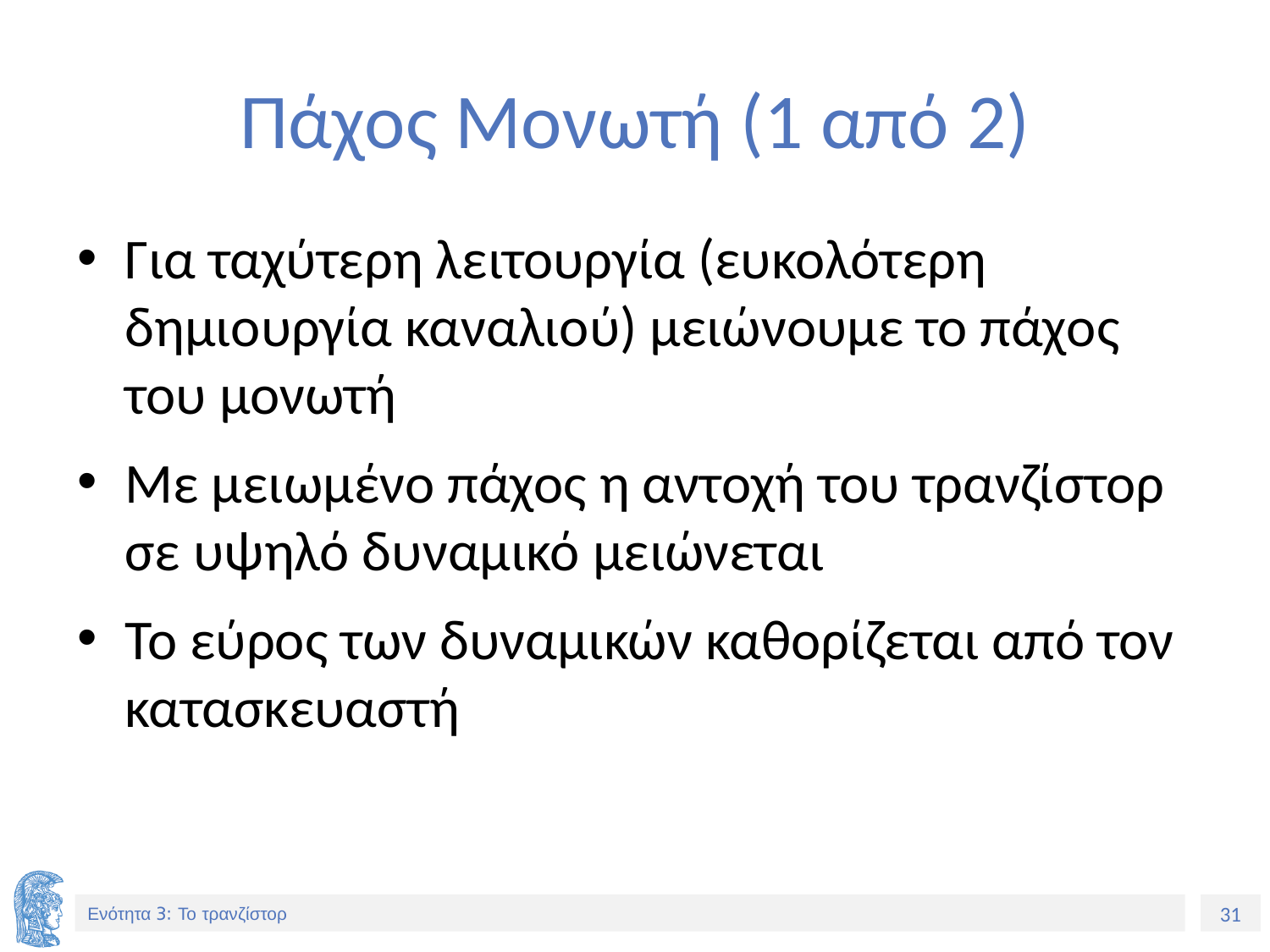

# Πάχος Μονωτή (1 από 2)
Για ταχύτερη λειτουργία (ευκολότερη δημιουργία καναλιού) μειώνουμε το πάχος του μονωτή
Με μειωμένο πάχος η αντοχή του τρανζίστορ σε υψηλό δυναμικό μειώνεται
Το εύρος των δυναμικών καθορίζεται από τον κατασκευαστή